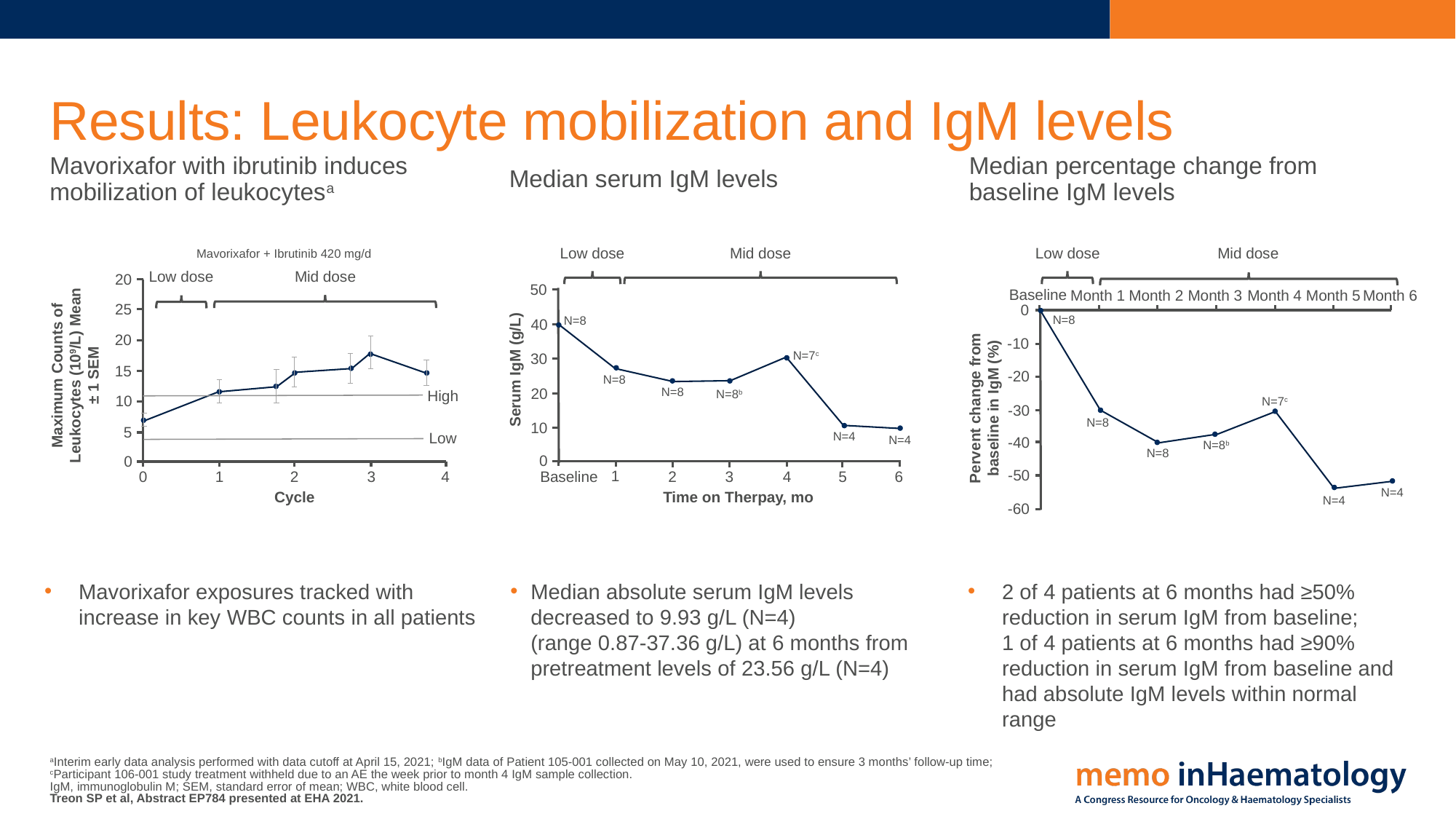

# Results: Leukocyte mobilization and IgM levels

Mavorixafor with ibrutinib induces mobilization of leukocytesa
Median serum IgM levels
Median percentage change from baseline IgM levels

Low dose
Mid dose
Low dose
Mid dose
Mavorixafor + Ibrutinib 420 mg/d

Mid dose
Low dose
20
25
20
15
10
5
0
Maximum Counts of Leukocytes (109/L) Mean ± 1 SEM
50

Baseline
Month 1
Month 5
Month 4
Month 3
Month 2
Month 6
0
N=8
N=8

40

-10
N=7c
30

Serum IgM (g/L)

-20

N=8

20
N=8
High
N=8b

Pervent change from baseline in IgM (%)
N=7c

-30

N=8
10

N=4
Low

N=4
-40

N=8b

N=8
0
-50
1
6
4
4
0
2
1
3
3
5
2
Baseline

N=4
Cycle
Time on Therpay, mo

N=4
-60
Median absolute serum IgM levels decreased to 9.93 g/L (N=4)
(range 0.87-37.36 g/L) at 6 months from pretreatment levels of 23.56 g/L (N=4)
2 of 4 patients at 6 months had ≥50% reduction in serum IgM from baseline;
1 of 4 patients at 6 months had ≥90% reduction in serum IgM from baseline and had absolute IgM levels within normal range
Mavorixafor exposures tracked with increase in key WBC counts in all patients
aInterim early data analysis performed with data cutoff at April 15, 2021; bIgM data of Patient 105-001 collected on May 10, 2021, were used to ensure 3 months’ follow-up time;
cParticipant 106-001 study treatment withheld due to an AE the week prior to month 4 IgM sample collection.
IgM, immunoglobulin M; SEM, standard error of mean; WBC, white blood cell.
Treon SP et al, Abstract EP784 presented at EHA 2021.